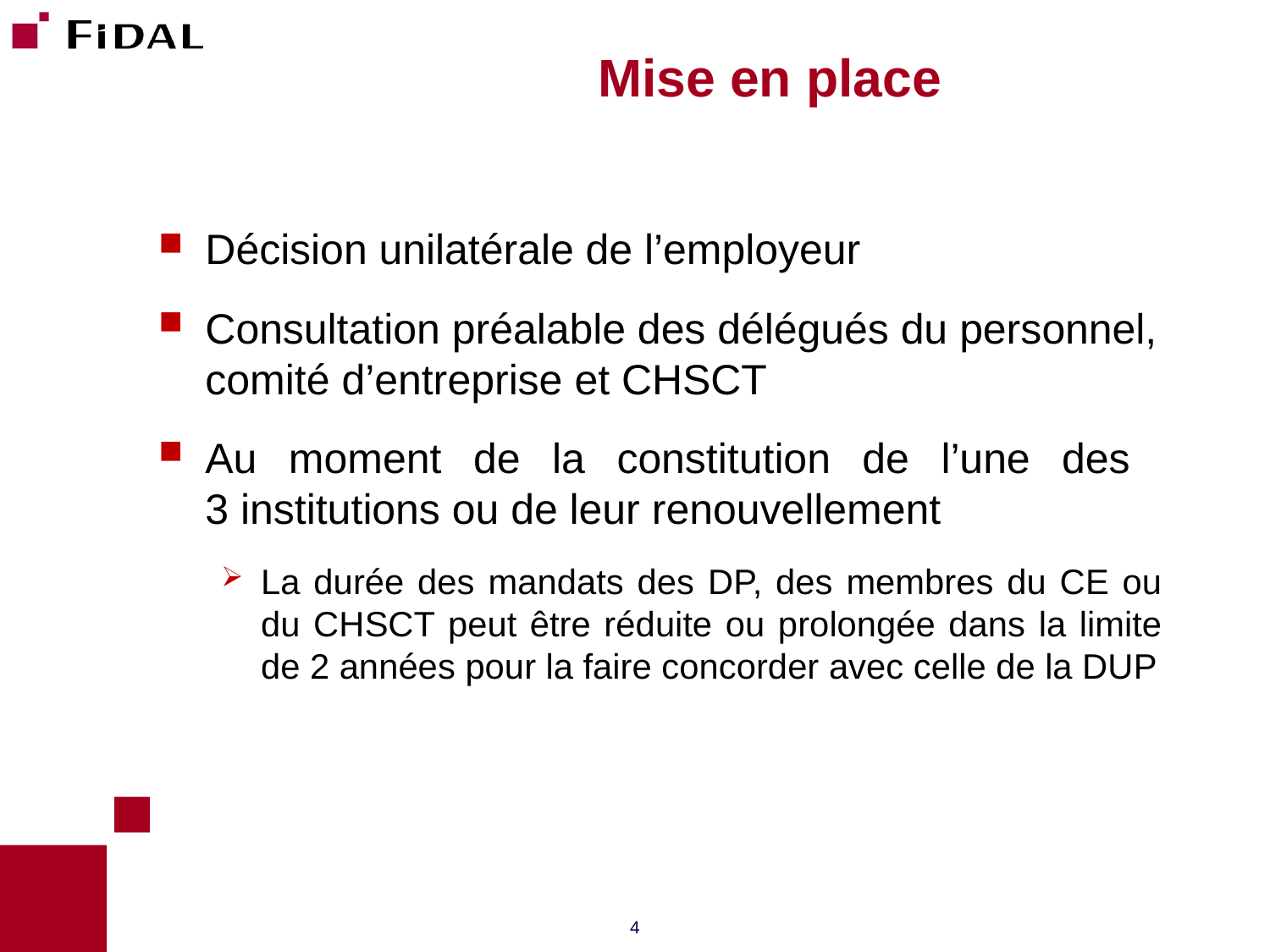

# Mise en place
Décision unilatérale de l’employeur

Consultation préalable des délégués du personnel, comité d’entreprise et CHSCT

Au moment de la constitution de l’une des
3 institutions ou de leur renouvellement

La durée des mandats des DP, des membres du CE ou du CHSCT peut être réduite ou prolongée dans la limite de 2 années pour la faire concorder avec celle de la DUP